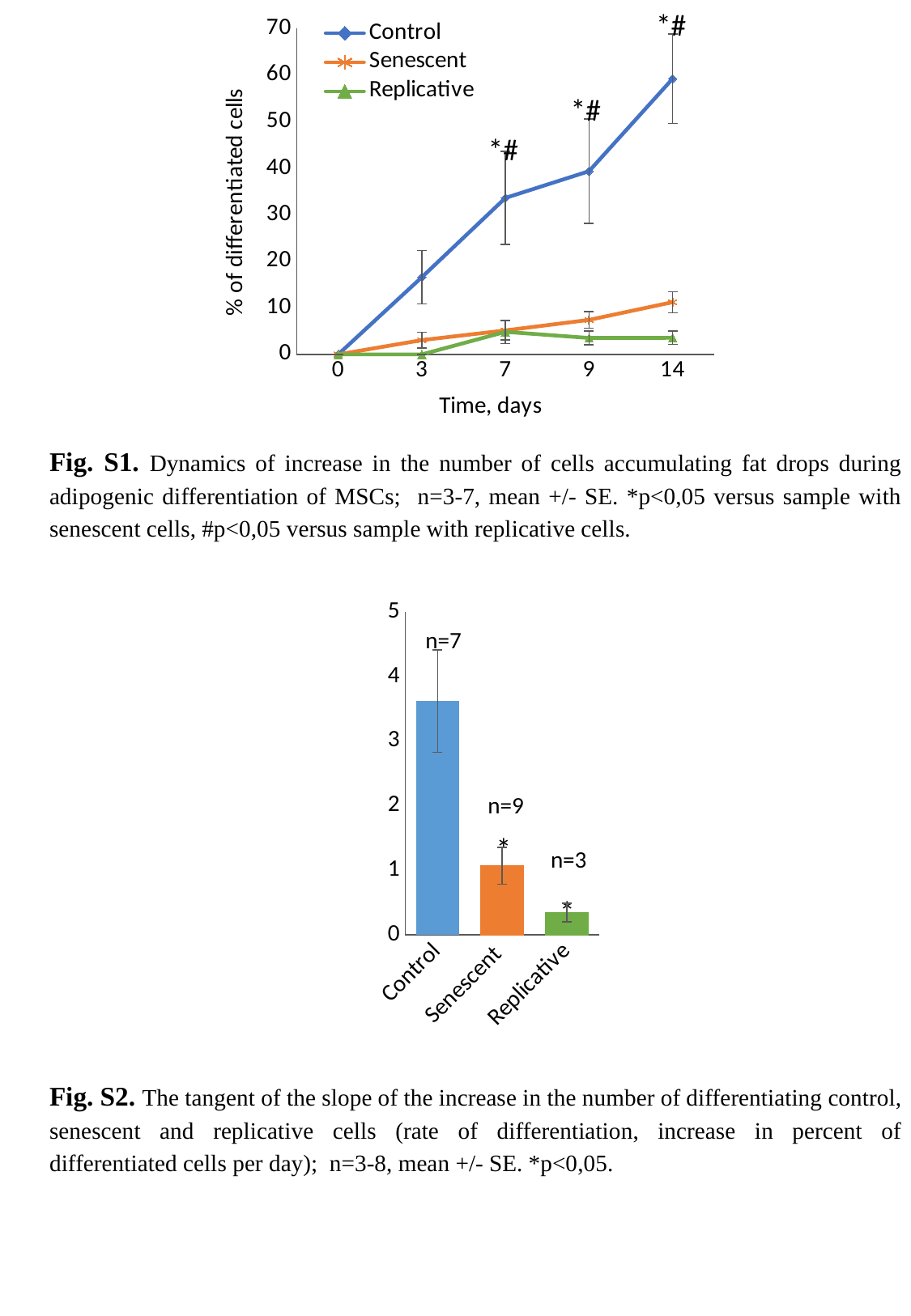

*#

### Chart

| Category |  |  |  |
|---|---|---|---|
| 0 | 0.0 | 0.0 | 0.0 |
| 3 | 16.5875 | 3.0599999999999996 | 0.0 |
| 7 | 33.611363636363635 | 5.1508988764044945 | 4.839865840566412 |
| 9 | 39.34962121212121 | 7.415536420461794 | 3.5251151762419366 |
| 14 | 59.22183794466403 | 11.223718805480763 | 3.559624717688847 |
*#
*#
Fig. S1. Dynamics of increase in the number of cells accumulating fat drops during adipogenic differentiation of MSCs;  n=3-7, mean +/- SE. *p<0,05 versus sample with senescent cells, #p<0,05 versus sample with replicative cells.

### Chart

| Category |  |
|---|---|
| Control | 3.6214285714285714 |
| Senescent  | 1.0675000000000001 |
| Replicative | 0.3446333333333333 |
n=7
n=9
*
n=3
*
Fig. S2. The tangent of the slope of the increase in the number of differentiating control, senescent and replicative cells (rate of differentiation, increase in percent of differentiated cells per day);  n=3-8, mean +/- SE. *p<0,05.